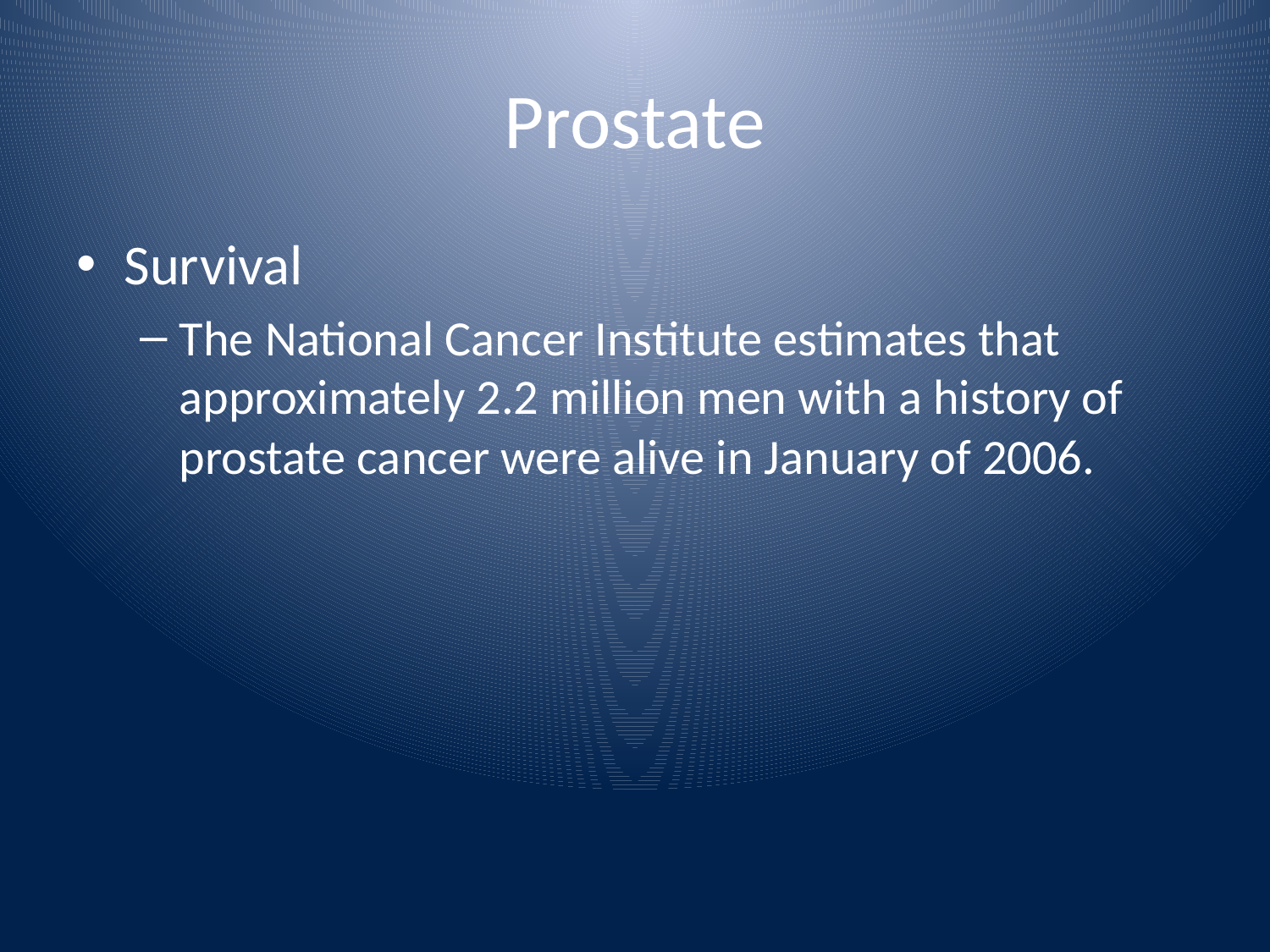

# Prostate
Survival
The National Cancer Institute estimates that approximately 2.2 million men with a history of prostate cancer were alive in January of 2006.